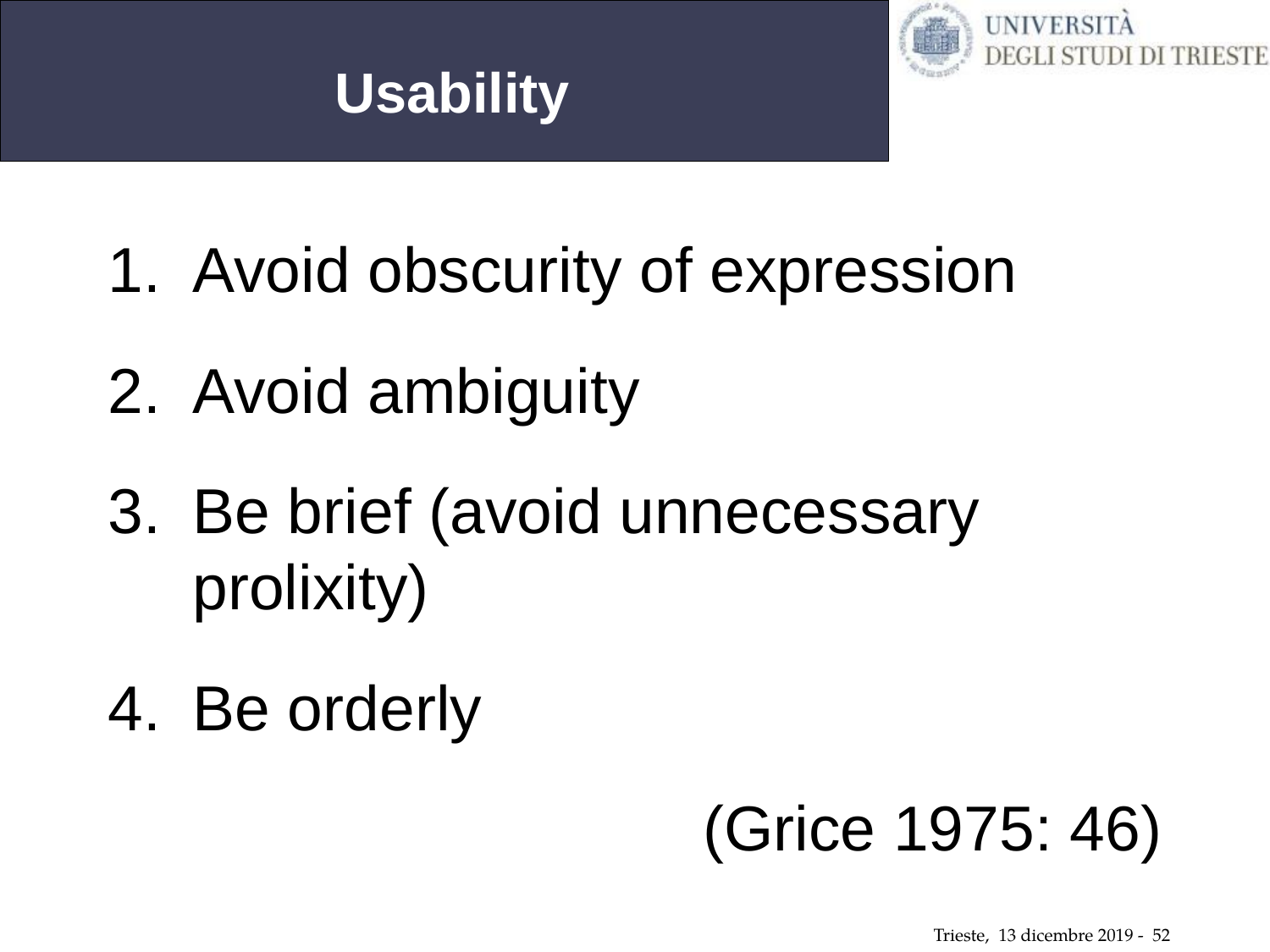

# Usability

Avoid obscurity of expression
Avoid ambiguity
Be brief (avoid unnecessary prolixity)
Be orderly
(Grice 1975: 46)